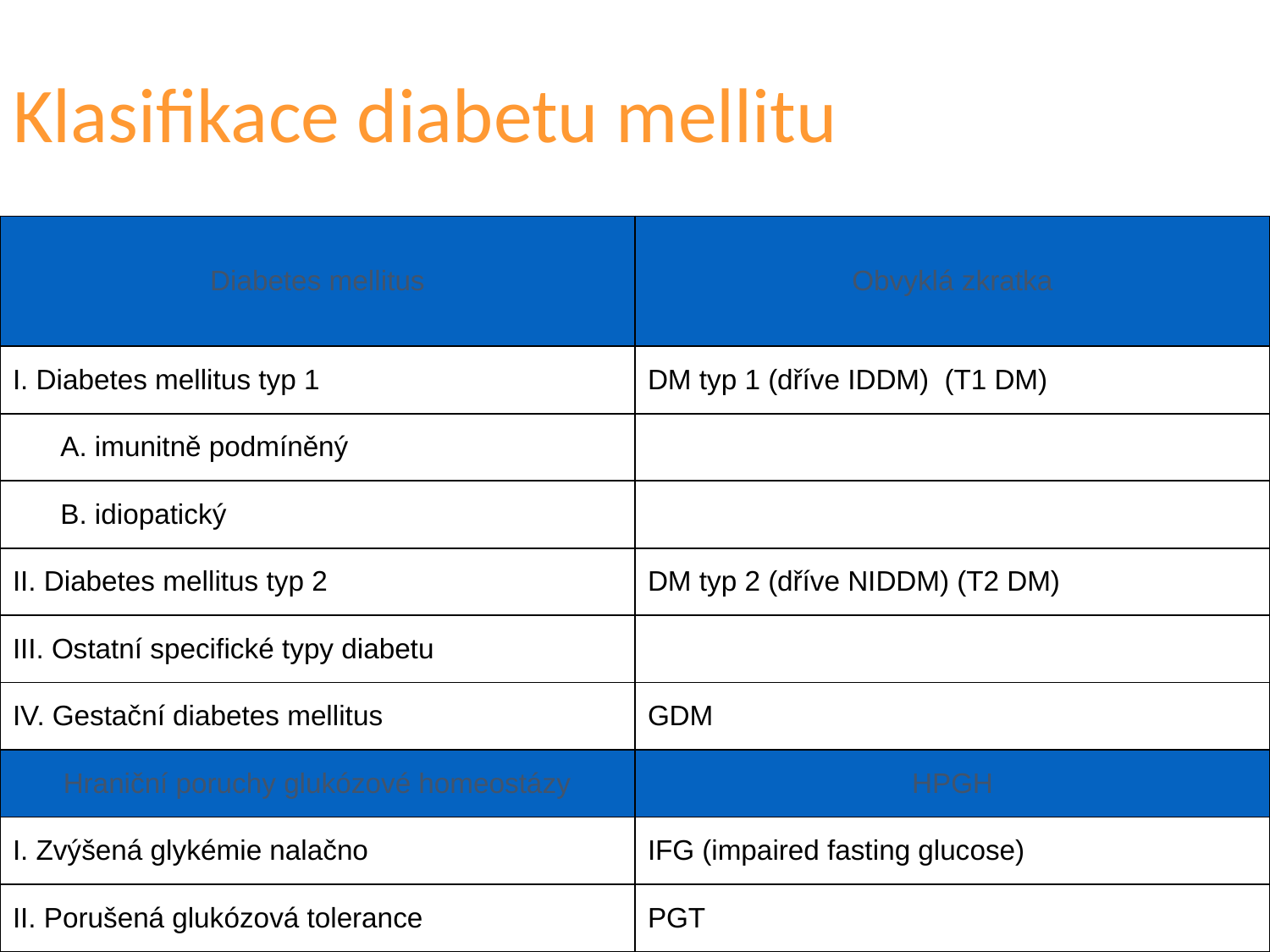

Klasifikace diabetu mellitu
| Diabetes mellitus | Obvyklá zkratka |
| --- | --- |
| I. Diabetes mellitus typ 1 | DM typ 1 (dříve IDDM) (T1 DM) |
| A. imunitně podmíněný |  |
| B. idiopatický |  |
| II. Diabetes mellitus typ 2 | DM typ 2 (dříve NIDDM) (T2 DM) |
| III. Ostatní specifické typy diabetu |  |
| IV. Gestační diabetes mellitus | GDM |
| Hraniční poruchy glukózové homeostázy | HPGH |
| I. Zvýšená glykémie nalačno | IFG (impaired fasting glucose) |
| II. Porušená glukózová tolerance | PGT |